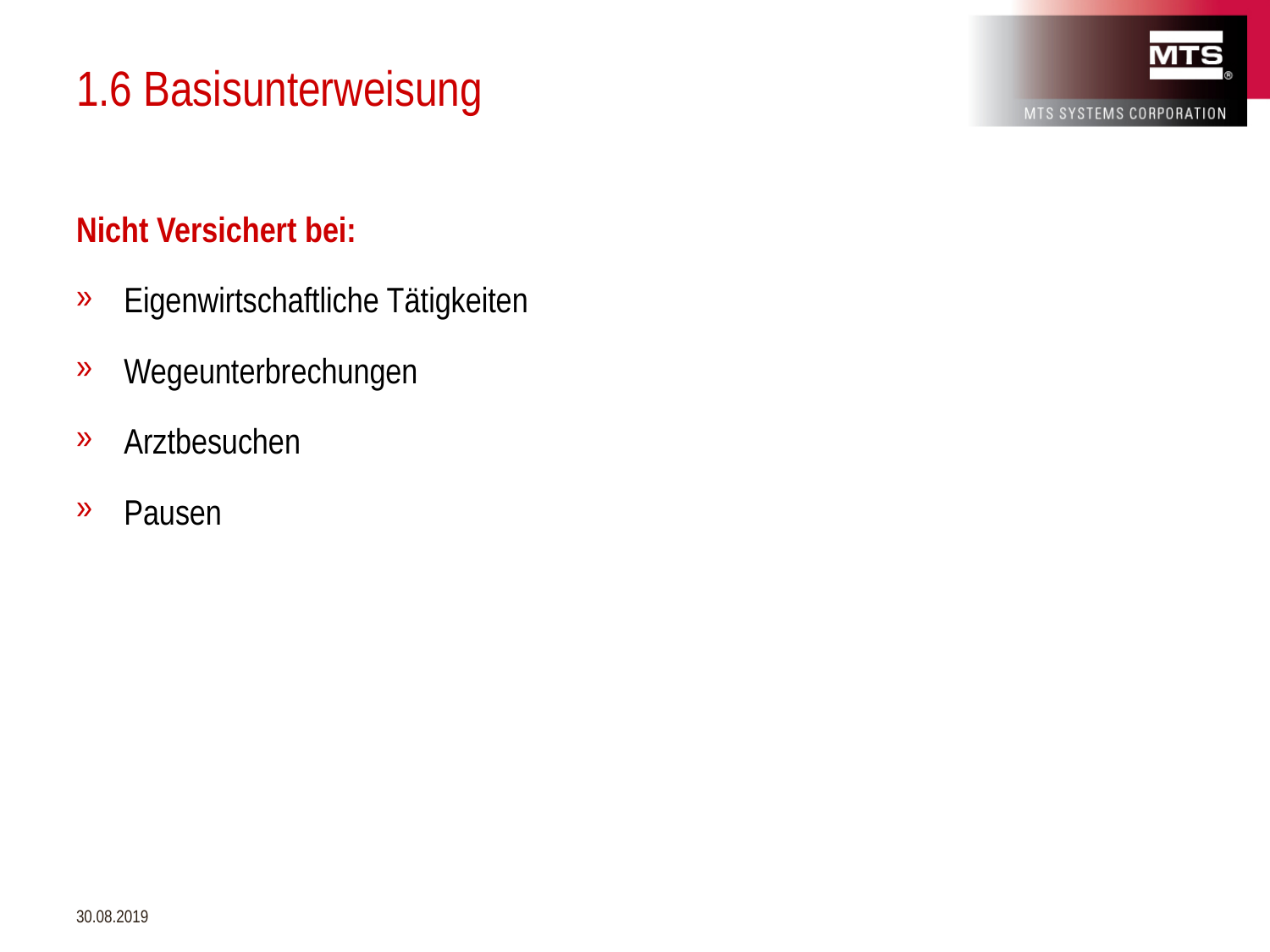

# 1.6 Basisunterweisung
Nicht Versichert bei:
Eigenwirtschaftliche Tätigkeiten
Wegeunterbrechungen
Arztbesuchen
Pausen
30.08.2019